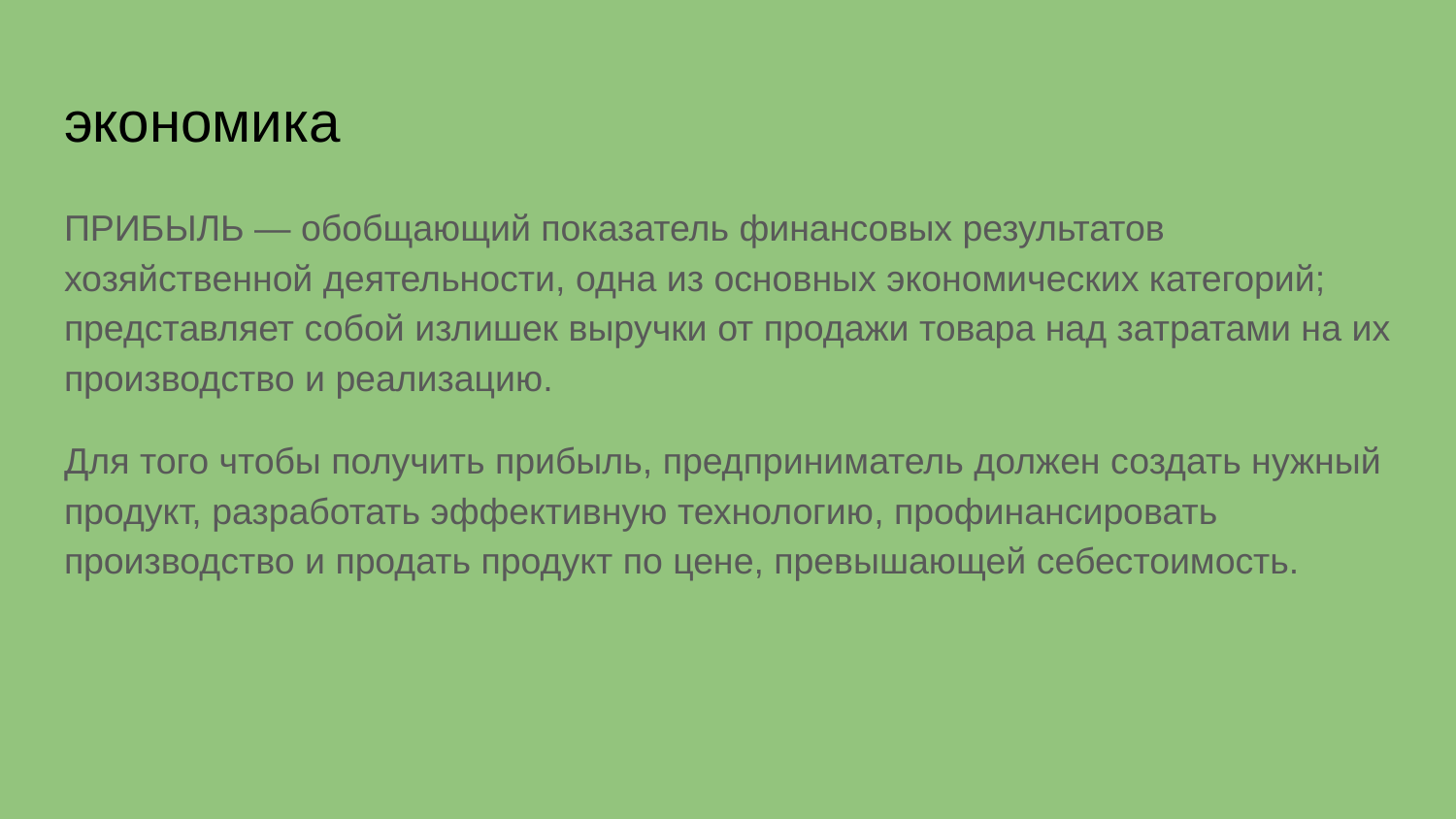

# экономика
ПРИБЫЛЬ — обобщающий показатель финансовых результатов хозяйственной деятельности, одна из основных экономических категорий; представляет собой излишек выручки от продажи товара над затратами на их производство и реализацию.
Для того чтобы получить прибыль, предприниматель должен создать нужный продукт, разработать эффективную технологию, профинансировать производство и продать продукт по цене, превышающей себестоимость.